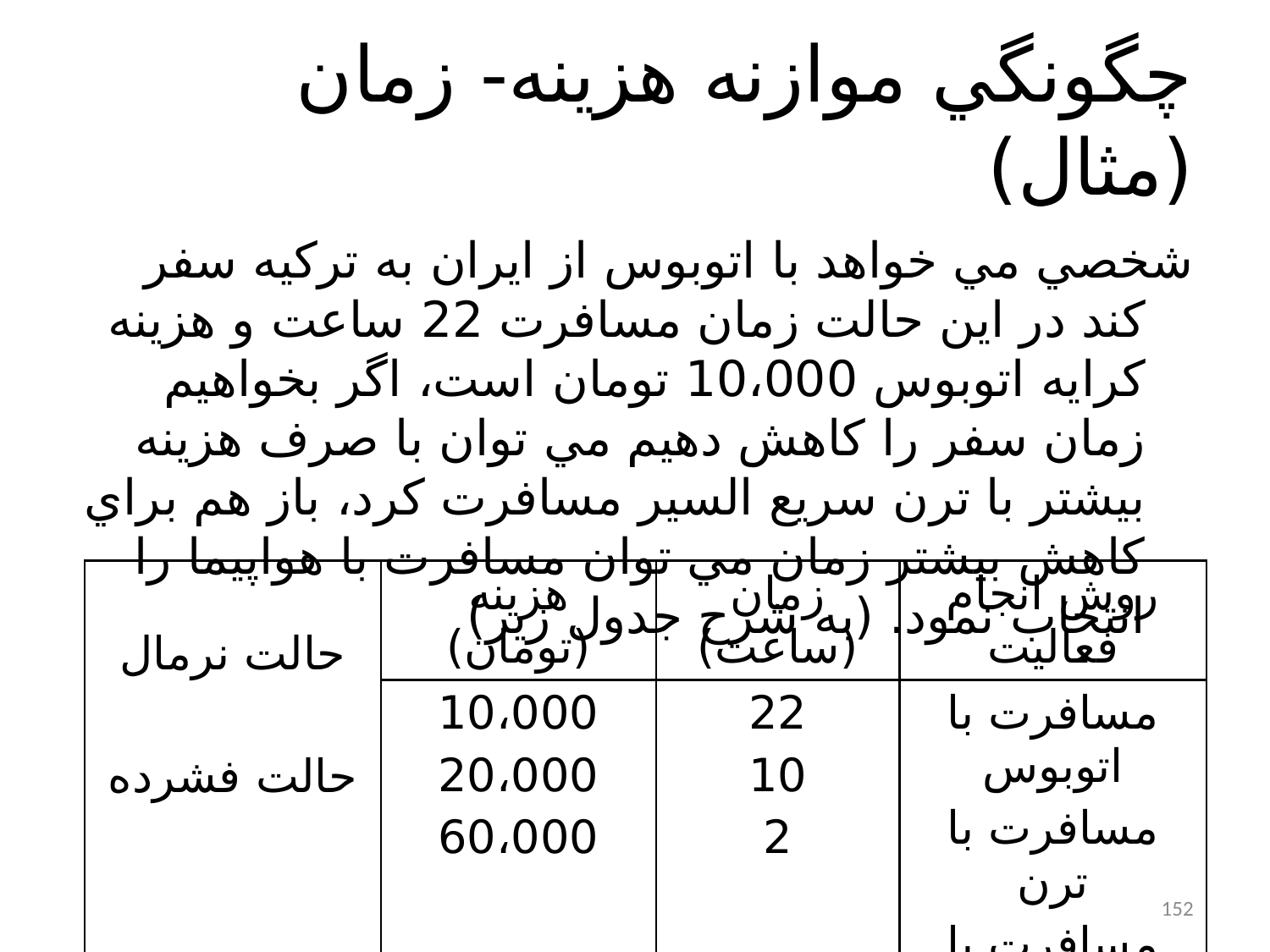

# چگونگي موازنه هزينه- زمان (مثال)
شخصي مي خواهد با اتوبوس از ايران به ترکيه سفر کند در اين حالت زمان مسافرت 22 ساعت و هزينه کرايه اتوبوس 10،000 تومان است، اگر بخواهيم زمان سفر را کاهش دهيم مي توان با صرف هزينه بيشتر با ترن سريع السير مسافرت کرد، باز هم براي کاهش بيشتر زمان مي توان مسافرت با هواپيما را انتخاب نمود. (به شرح جدول زير)
| حالت نرمال حالت فشرده | هزينه (تومان) | زمان (ساعت) | روش انجام فعاليت |
| --- | --- | --- | --- |
|  | 10،000 20،000 60،000 | 22 10 2 | مسافرت با اتوبوس مسافرت با ترن مسافرت با هواپيما |
152